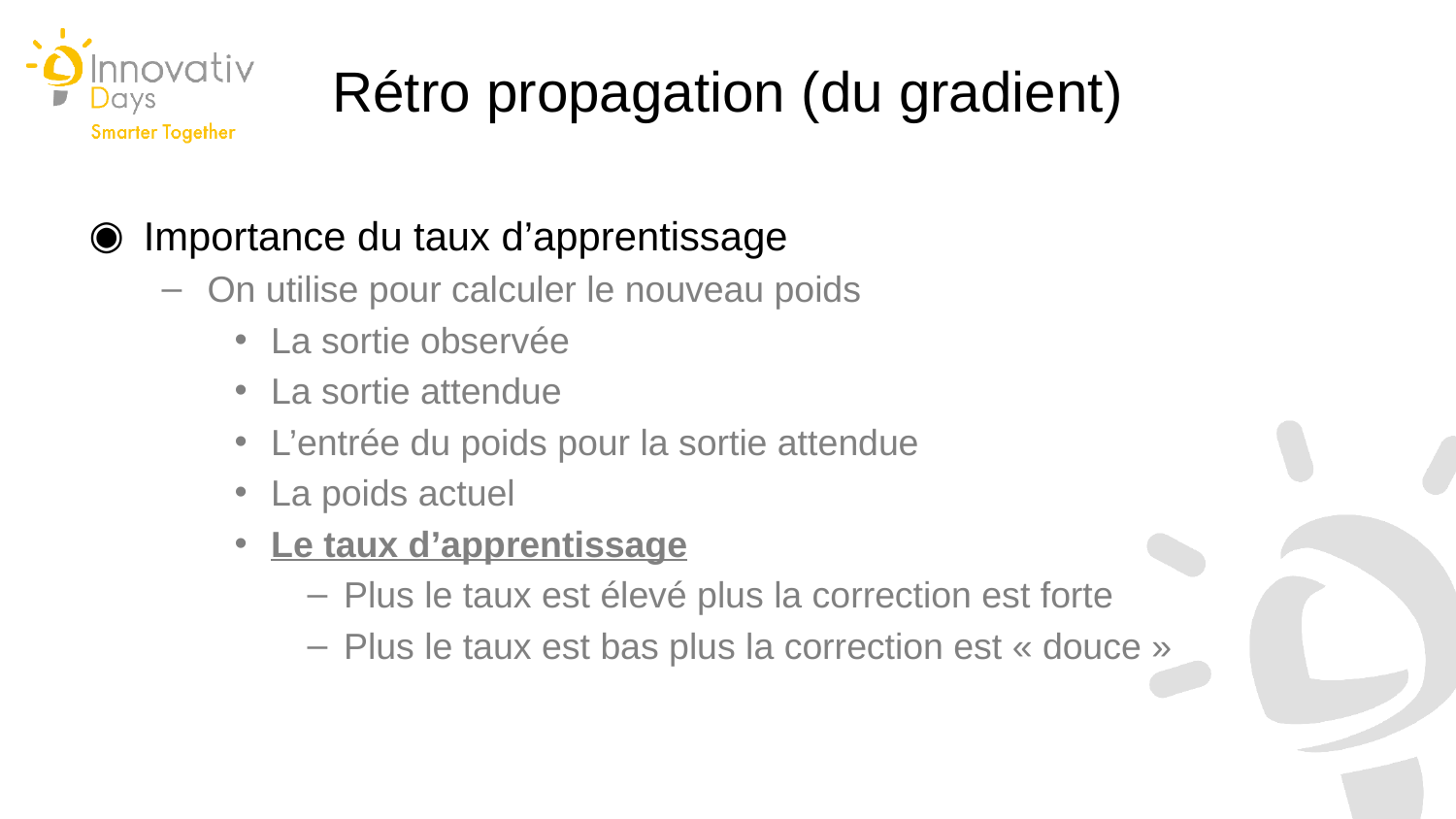

Rétro propagation (du gradient)
Importance du taux d’apprentissage
On utilise pour calculer le nouveau poids
La sortie observée
La sortie attendue
L’entrée du poids pour la sortie attendue
La poids actuel
Le taux d’apprentissage
Plus le taux est élevé plus la correction est forte
Plus le taux est bas plus la correction est « douce »